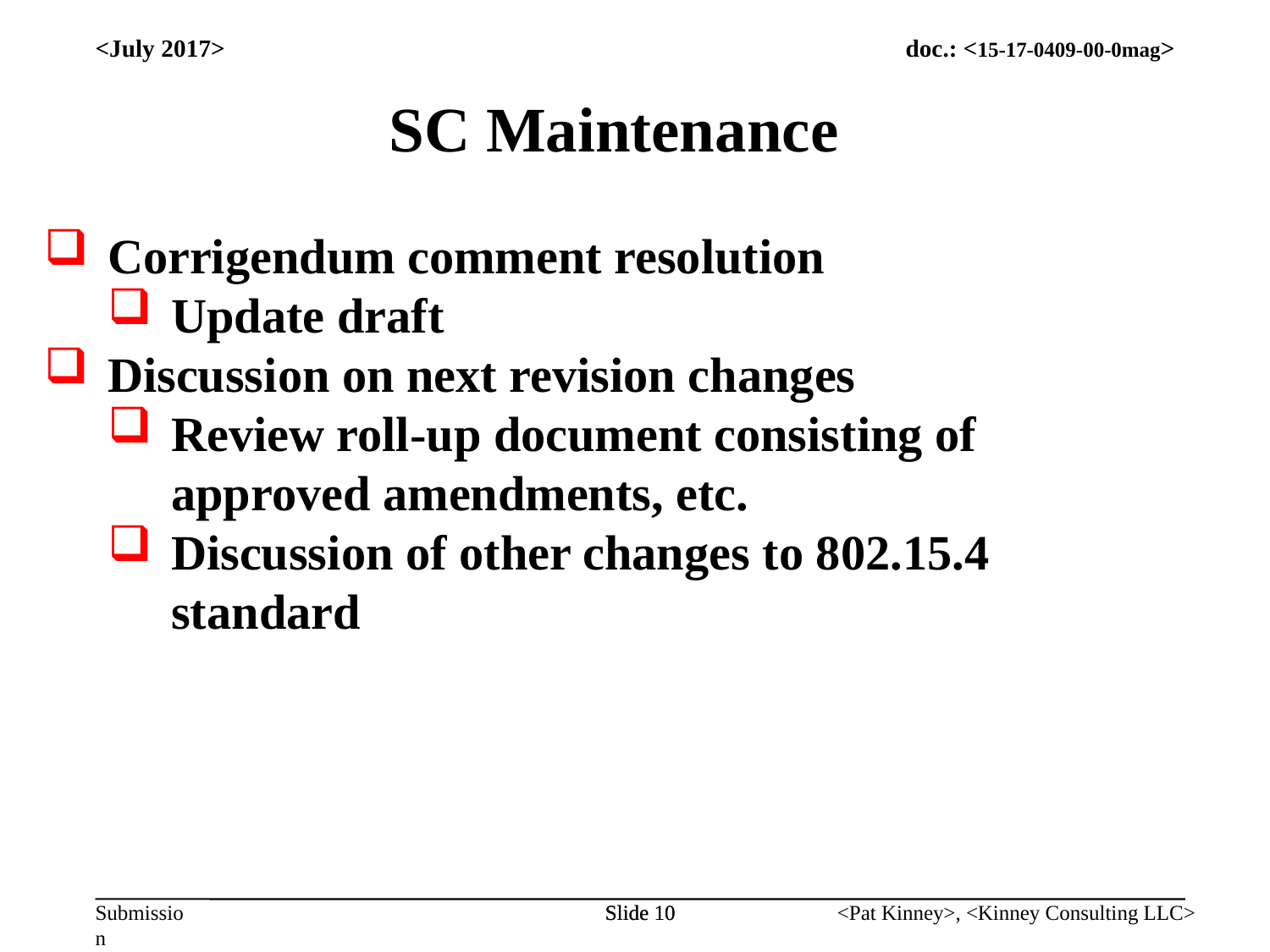

<July 2017>
SC Maintenance
Corrigendum comment resolution
Update draft
Discussion on next revision changes
Review roll-up document consisting of approved amendments, etc.
Discussion of other changes to 802.15.4 standard
Slide 10
Slide 10
<Pat Kinney>, <Kinney Consulting LLC>